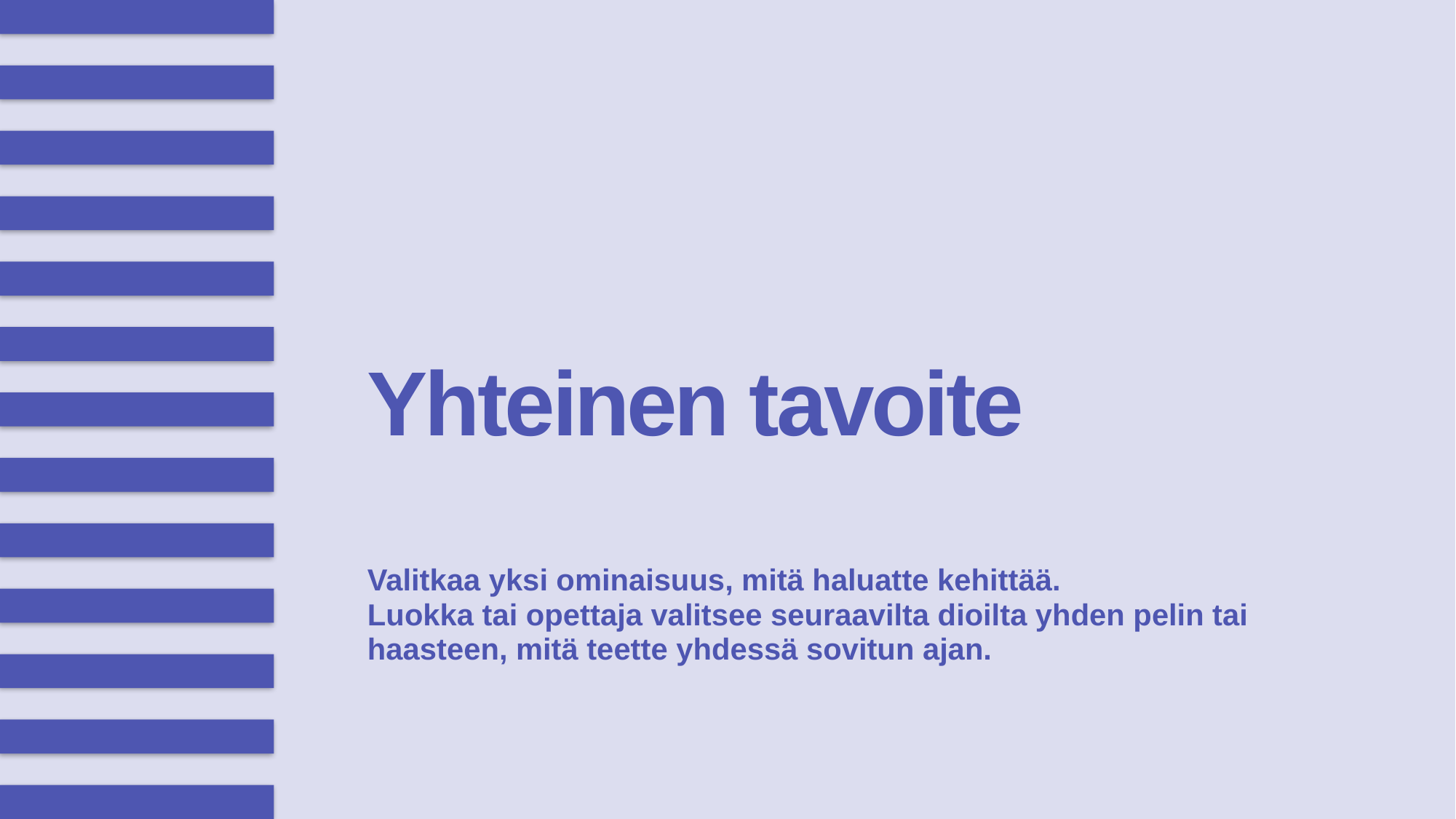

# Yhteinen tavoite
Valitkaa yksi ominaisuus, mitä haluatte kehittää.
Luokka tai opettaja valitsee seuraavilta dioilta yhden pelin tai haasteen, mitä teette yhdessä sovitun ajan.